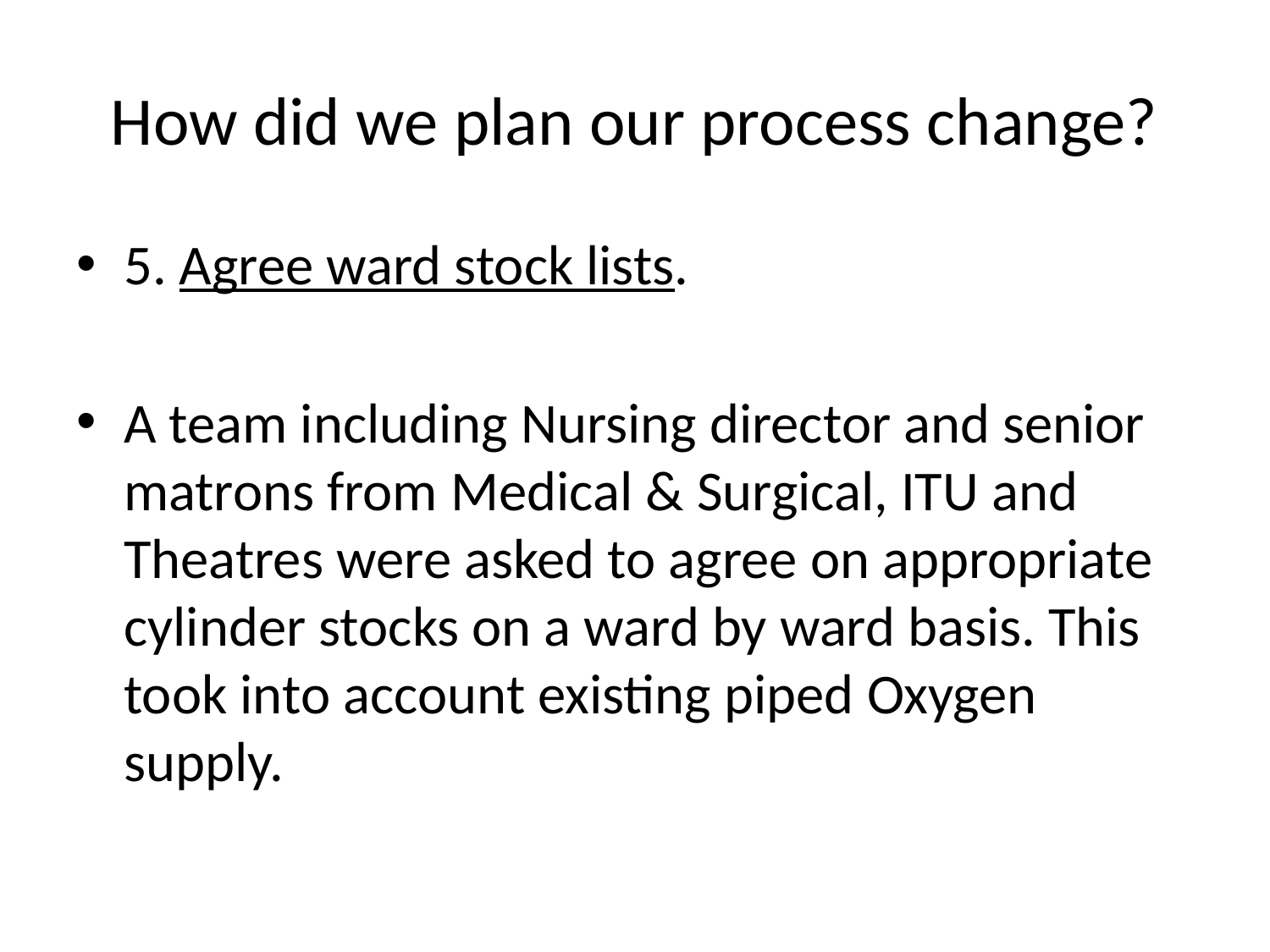

# How did we plan our process change?
5. Agree ward stock lists.

A team including Nursing director and senior matrons from Medical & Surgical, ITU and Theatres were asked to agree on appropriate cylinder stocks on a ward by ward basis. This took into account existing piped Oxygen supply.